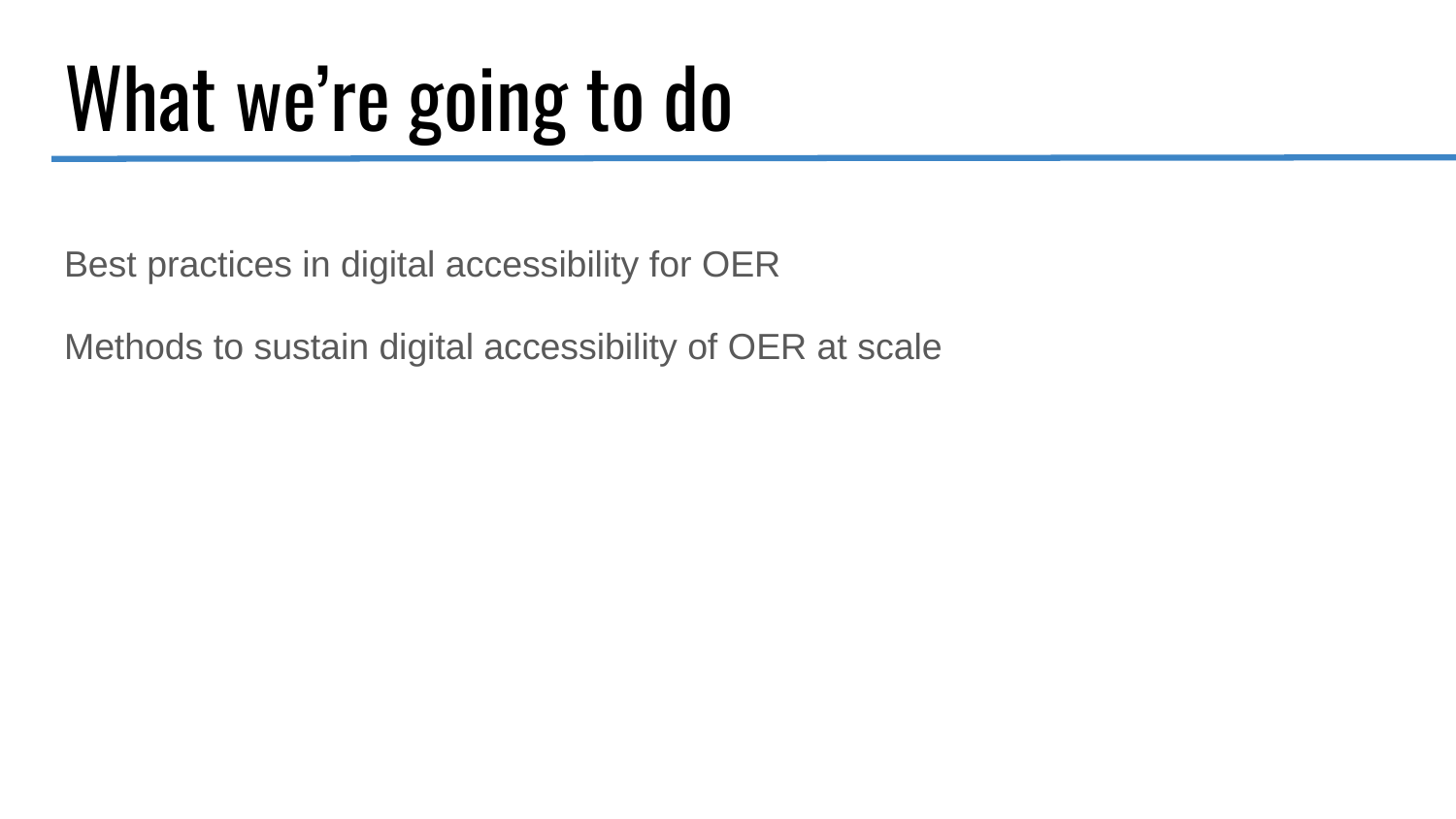

# What we’re going to do
Best practices in digital accessibility for OER
Methods to sustain digital accessibility of OER at scale